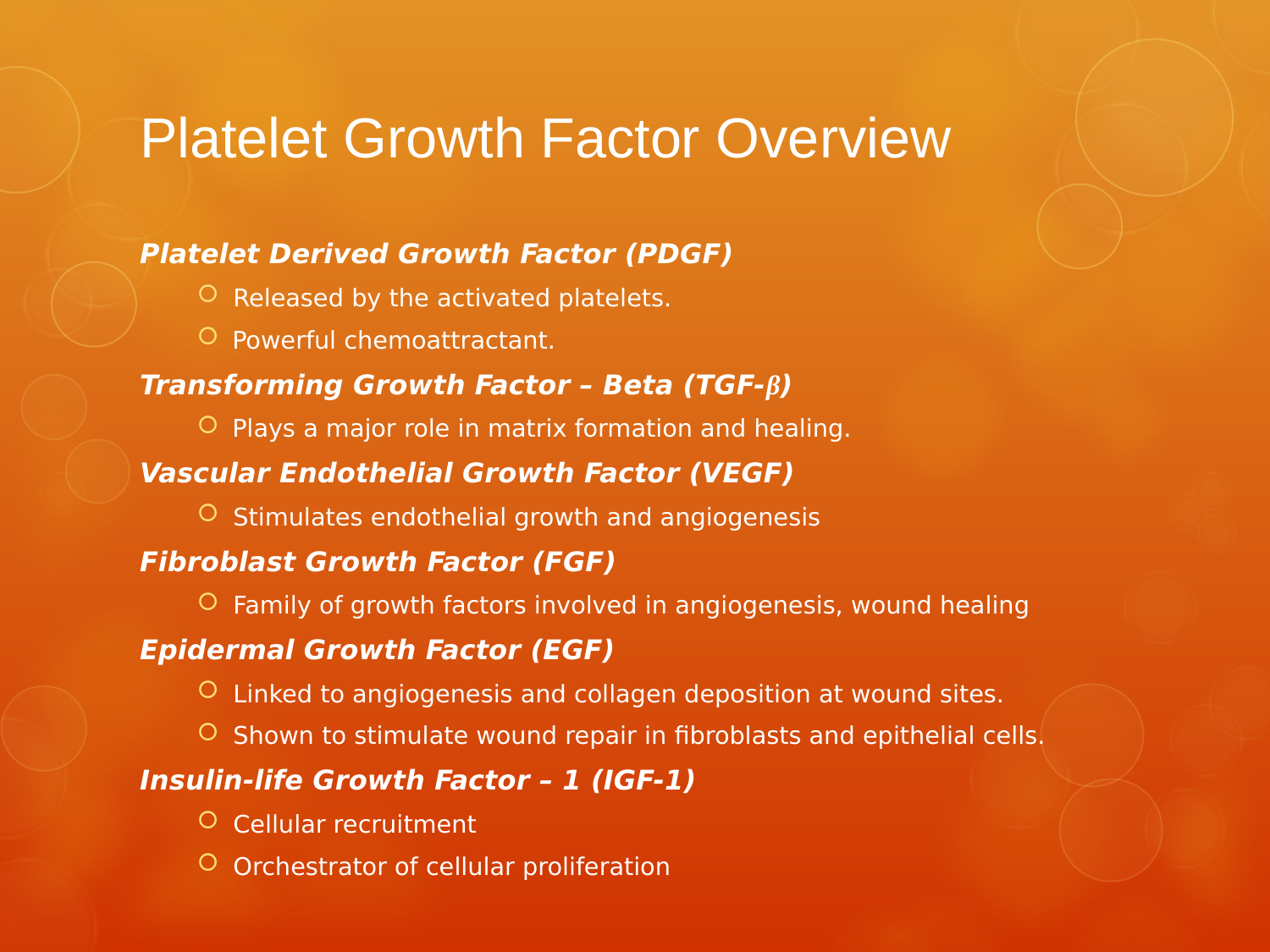

# Platelet Growth Factor Overview
Platelet Derived Growth Factor (PDGF)
Released by the activated platelets.
Powerful chemoattractant.
Transforming Growth Factor – Beta (TGF-β)
Plays a major role in matrix formation and healing.
Vascular Endothelial Growth Factor (VEGF)
Stimulates endothelial growth and angiogenesis
Fibroblast Growth Factor (FGF)
Family of growth factors involved in angiogenesis, wound healing
Epidermal Growth Factor (EGF)
Linked to angiogenesis and collagen deposition at wound sites.
Shown to stimulate wound repair in fibroblasts and epithelial cells.
Insulin-life Growth Factor – 1 (IGF-1)
Cellular recruitment
Orchestrator of cellular proliferation